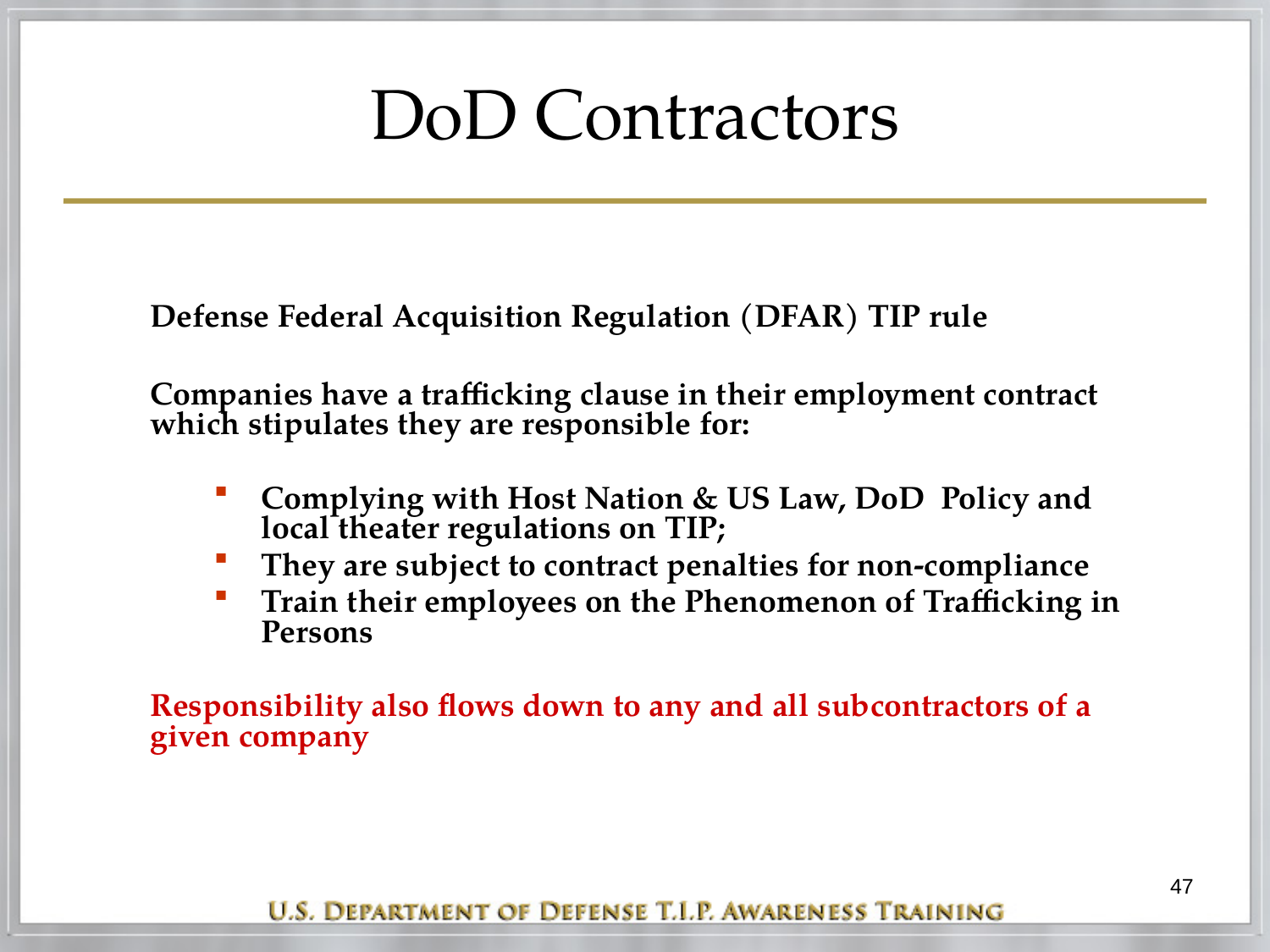

# DoD Contractors
Defense Federal Acquisition Regulation (DFAR) TIP rule

Companies have a trafficking clause in their employment contract which stipulates they are responsible for:

Complying with Host Nation & US Law, DoD  Policy and local theater regulations on TIP;
They are subject to contract penalties for non-compliance
Train their employees on the Phenomenon of Trafficking in Persons

Responsibility also flows down to any and all subcontractors of a given company

47